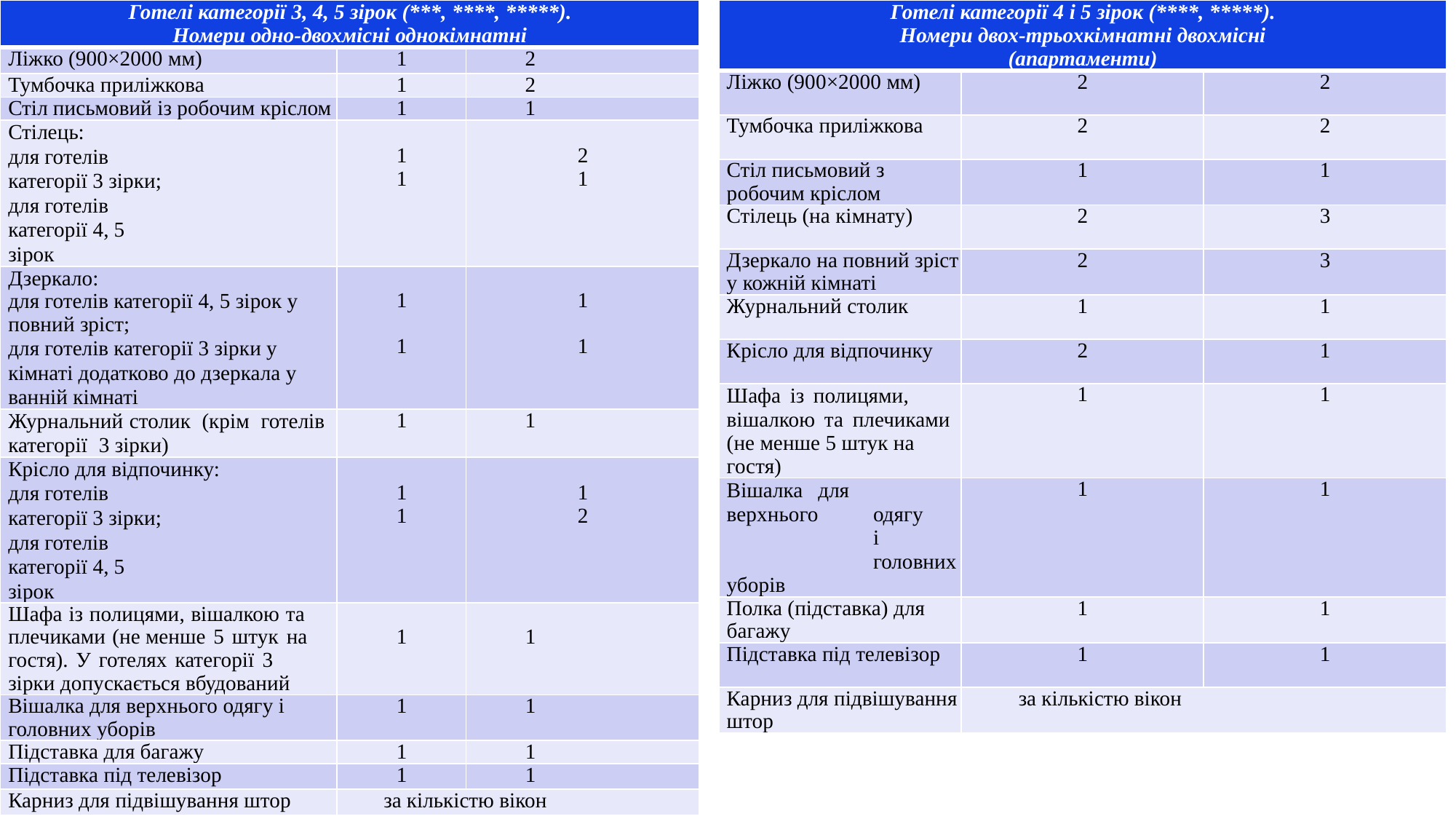

| Готелі категорії 3, 4, 5 зірок (\*\*\*, \*\*\*\*, \*\*\*\*\*). Номери одно-двохмісні однокімнатні |  |  |
| --- | --- | --- |
| Ліжко (900×2000 мм) | 1 | 2 |
| Тумбочка приліжкова | 1 | 2 |
| Стіл письмовий із робочим кріслом | 1 | 1 |
| Стілець: для готелів категорії 3 зірки; для готелів категорії 4, 5 зірок | 1 1 | 2 1 |
| Дзеркало: для готелів категорії 4, 5 зірок у повний зріст; для готелів категорії 3 зірки у кімнаті додатково до дзеркала у ванній кімнаті | 1   1 | 1   1 |
| Журнальний столик (крім готелів категорії 3 зірки) | 1 | 1 |
| Крісло для відпочинку: для готелів категорії 3 зірки; для готелів категорії 4, 5 зірок | 1 1 | 1 2 |
| Шафа із полицями, вішалкою та плечиками (не менше 5 штук на гостя). У готелях категорії 3 зірки допускається вбудований | 1 | 1 |
| Вішалка для верхнього одягу і головних уборів | 1 | 1 |
| Підставка для багажу | 1 | 1 |
| Підставка під телевізор | 1 | 1 |
| Карниз для підвішування штор | за кількістю вікон |  |
| Готелі категорії 4 і 5 зірок (\*\*\*\*, \*\*\*\*\*). Номери двох-трьохкімнатні двохмісні (апартаменти) |  |  |
| --- | --- | --- |
| Ліжко (900×2000 мм) | 2 | 2 |
| Тумбочка приліжкова | 2 | 2 |
| Стіл письмовий з робочим кріслом | 1 | 1 |
| Стілець (на кімнату) | 2 | 3 |
| Дзеркало на повний зріст у кожній кімнаті | 2 | 3 |
| Журнальний столик | 1 | 1 |
| Крісло для відпочинку | 2 | 1 |
| Шафа із полицями, вішалкою та плечиками (не менше 5 штук на гостя) | 1 | 1 |
| Вішалка для верхнього одягу і головних уборів | 1 | 1 |
| Полка (підставка) для багажу | 1 | 1 |
| Підставка під телевізор | 1 | 1 |
| Карниз для підвішування штор | за кількістю вікон |  |